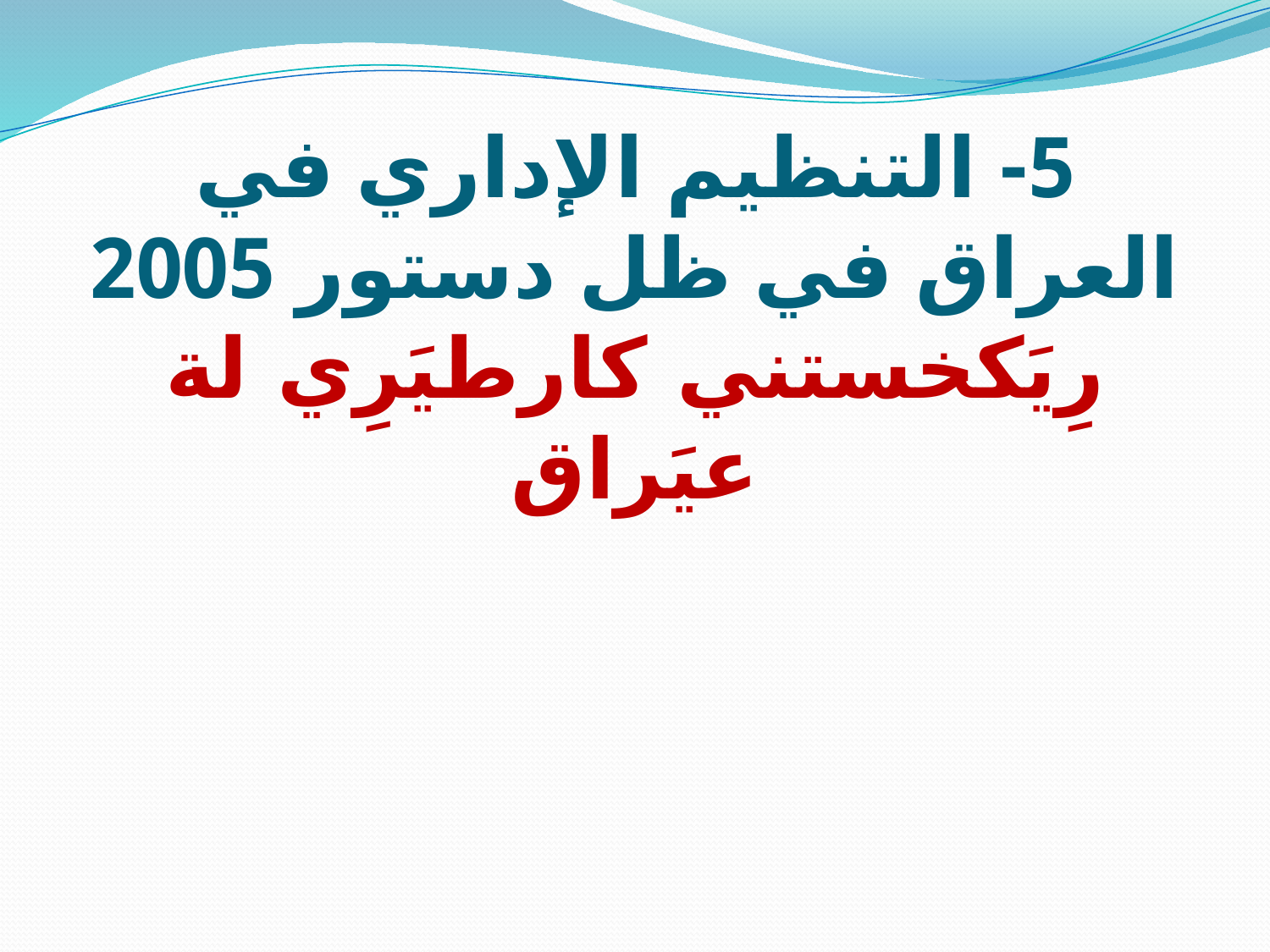

# 5- التنظيم الإداري في العراق في ظل دستور 2005 رِيَكخستني كارطيَرِي لة عيَراق